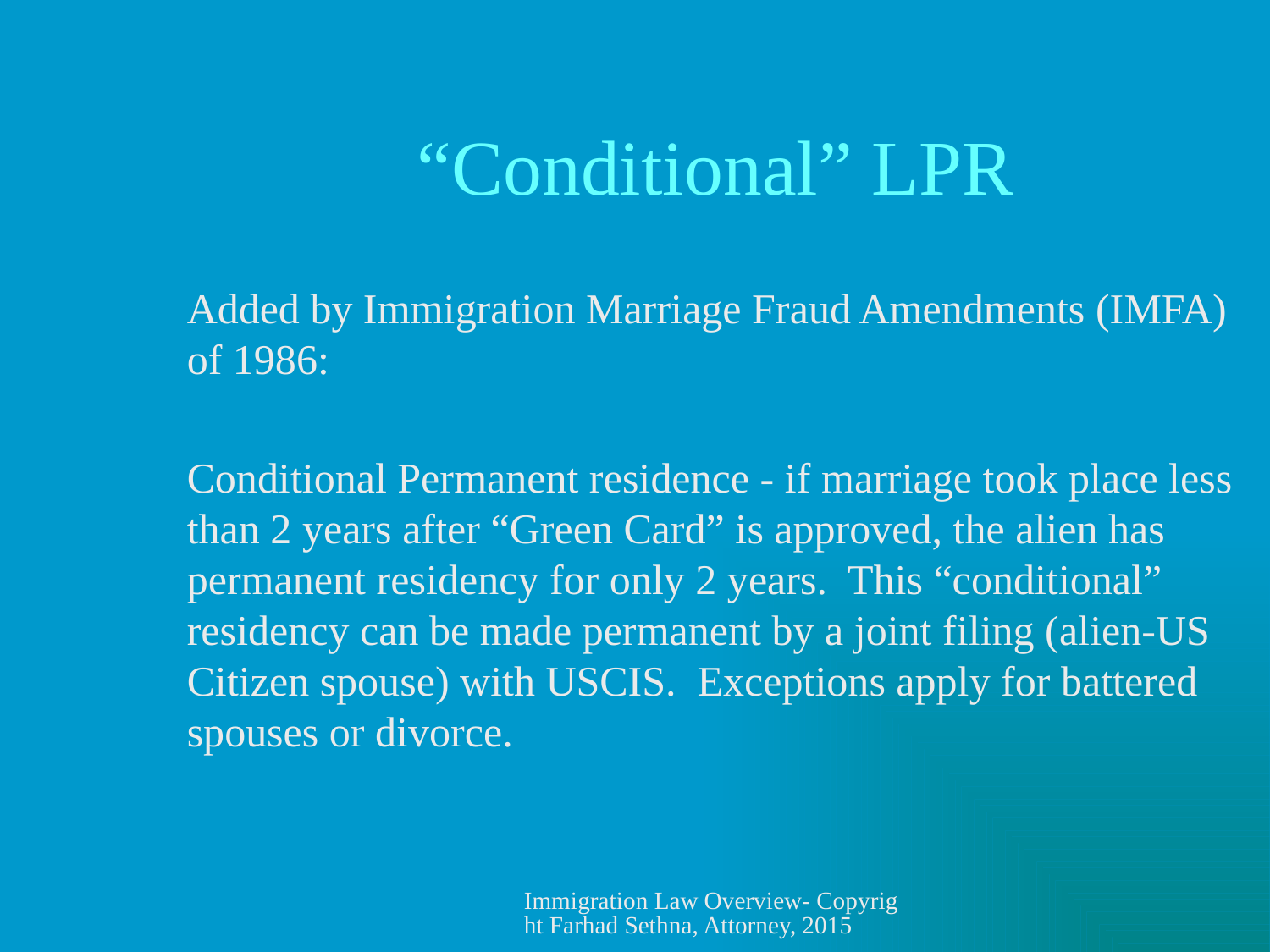

# “Conditional” LPR
Added by Immigration Marriage Fraud Amendments (IMFA) of 1986:

Conditional Permanent residence - if marriage took place less than 2 years after “Green Card” is approved, the alien has permanent residency for only 2 years.  This “conditional” residency can be made permanent by a joint filing (alien-US Citizen spouse) with USCIS.  Exceptions apply for battered spouses or divorce.
Immigration Law Overview- Copyright Farhad Sethna, Attorney, 2015